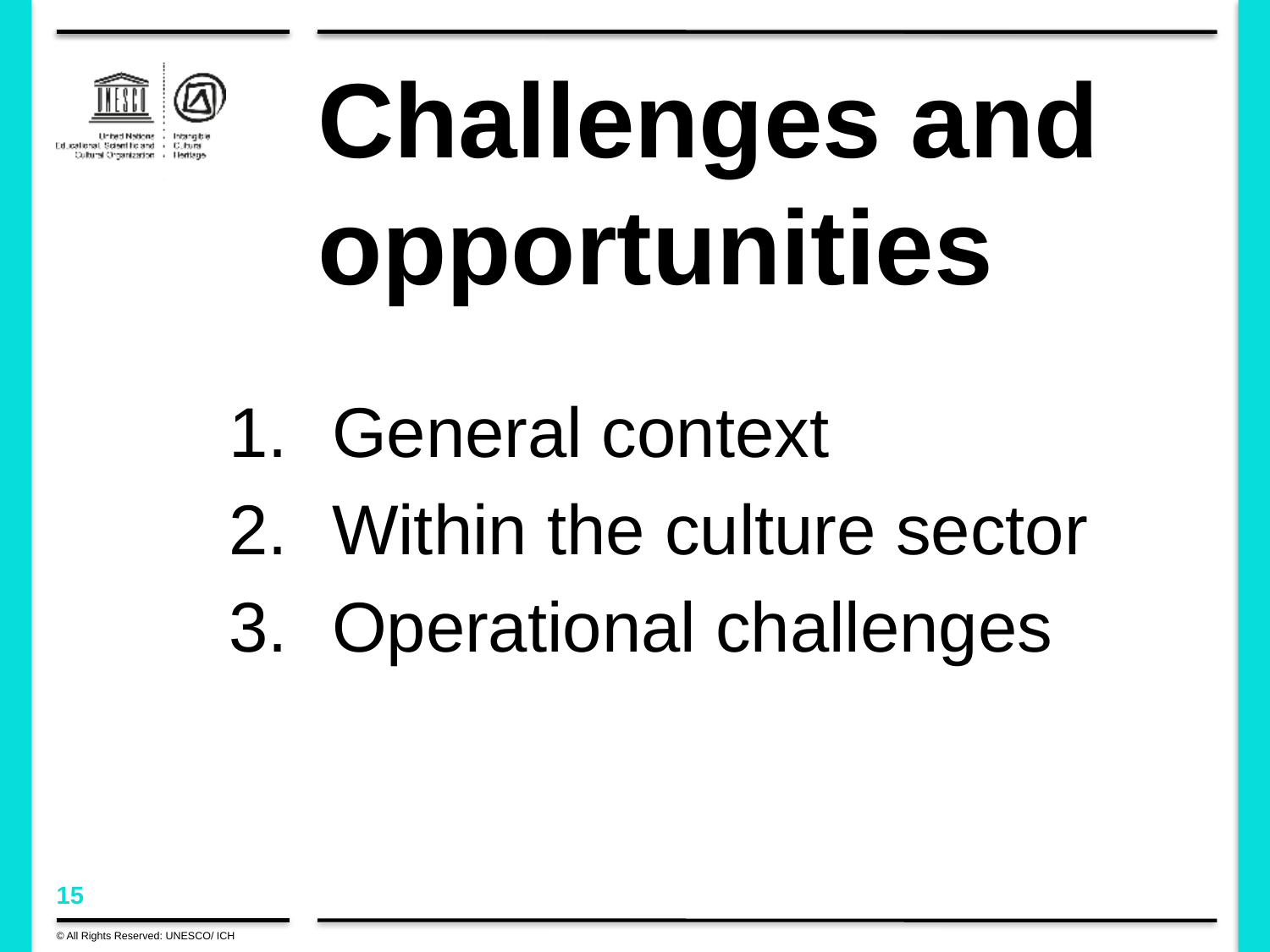

# Challenges and opportunities
General context
Within the culture sector
Operational challenges
© All Rights Reserved: UNESCO/ ICH